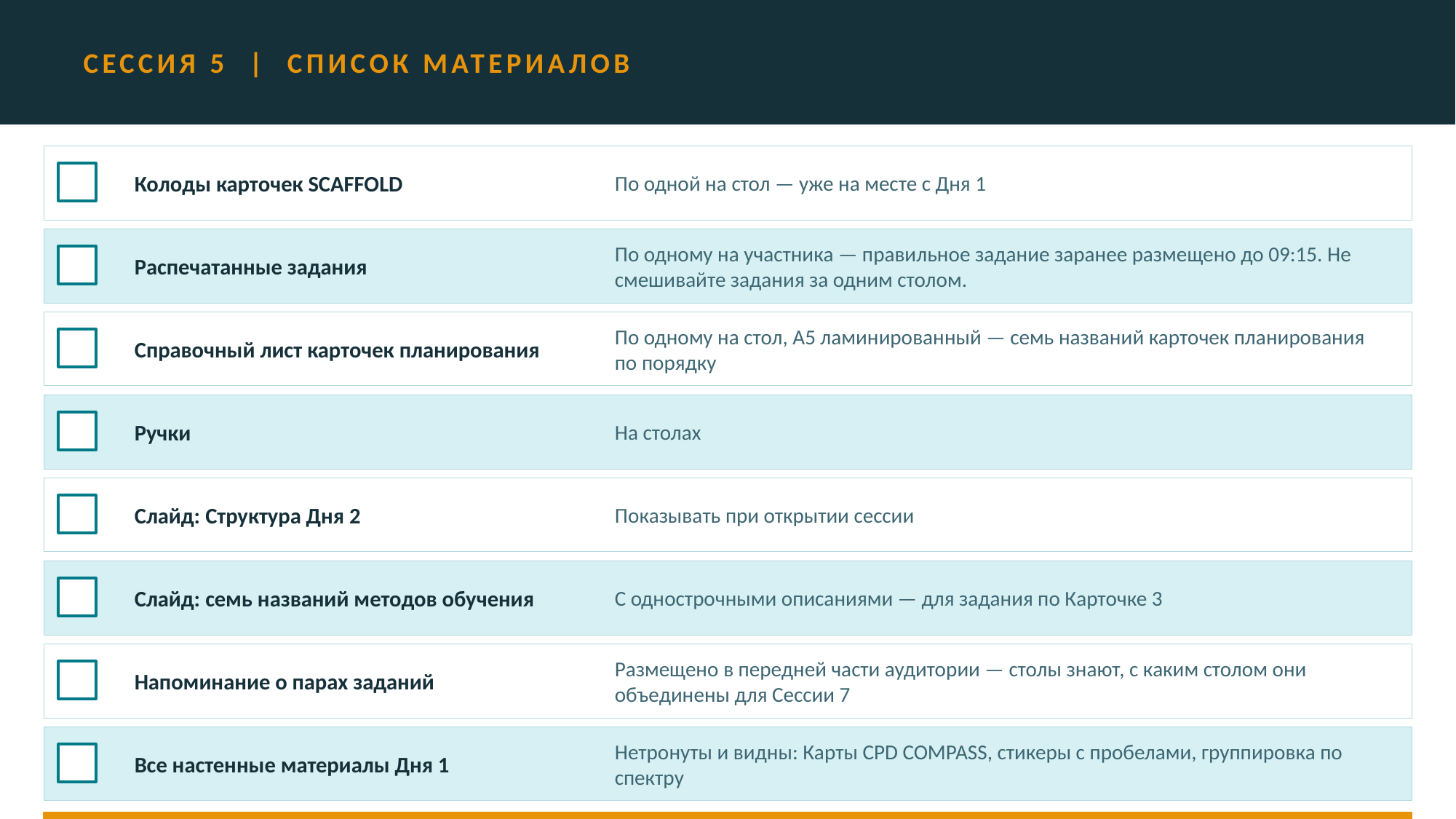

СЕССИЯ 5  |  СПИСОК МАТЕРИАЛОВ

Колоды карточек SCAFFOLD
По одной на стол — уже на месте с Дня 1

Распечатанные задания
По одному на участника — правильное задание заранее размещено до 09:15. Не смешивайте задания за одним столом.

Справочный лист карточек планирования
По одному на стол, А5 ламинированный — семь названий карточек планирования по порядку

Ручки
На столах

Слайд: Структура Дня 2
Показывать при открытии сессии

Слайд: семь названий методов обучения
С однострочными описаниями — для задания по Карточке 3

Напоминание о парах заданий
Размещено в передней части аудитории — столы знают, с каким столом они объединены для Сессии 7

Все настенные материалы Дня 1
Нетронуты и видны: Карты CPD COMPASS, стикеры с пробелами, группировка по спектру